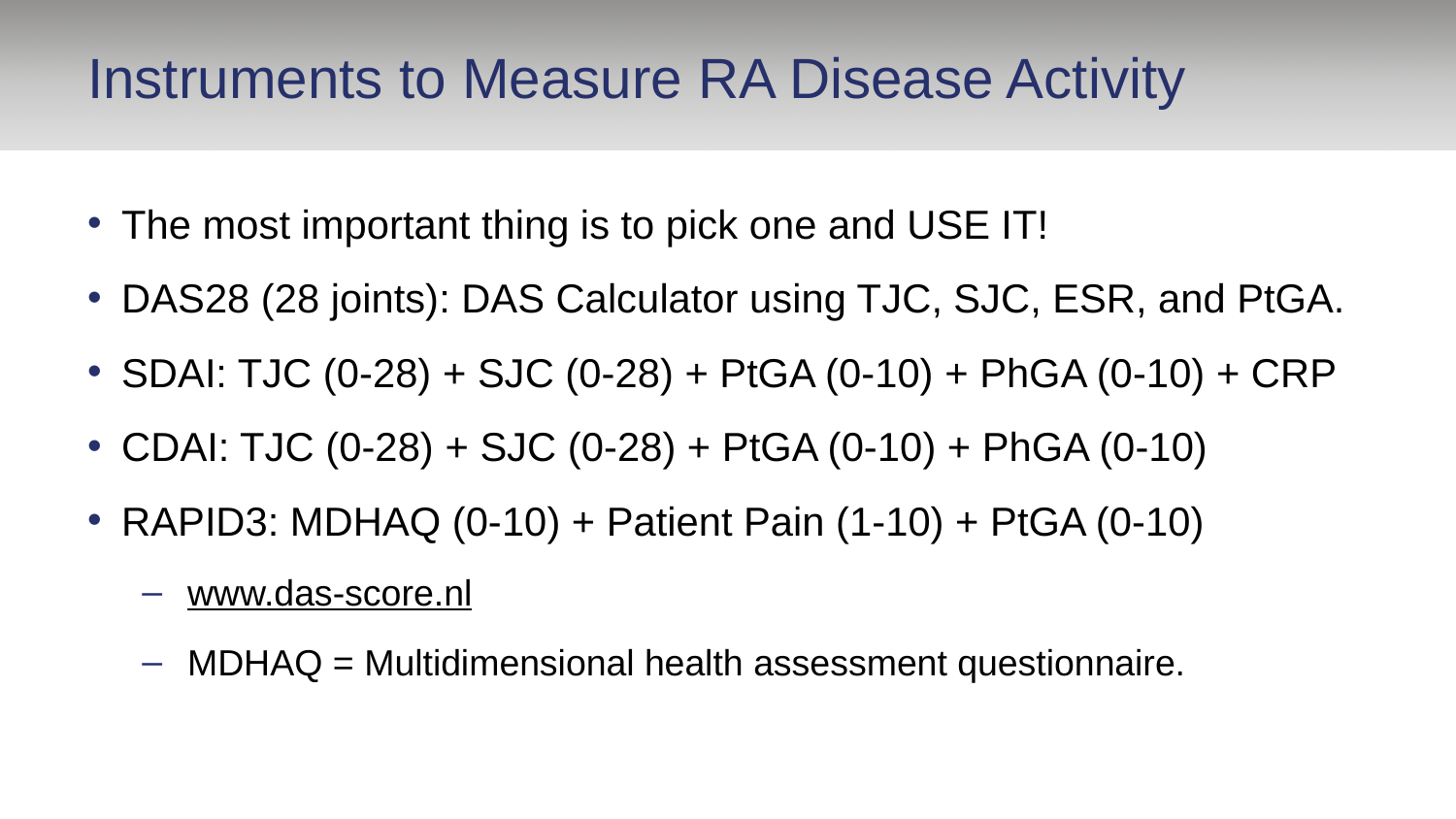

# Instruments to Measure RA Disease Activity
The most important thing is to pick one and USE IT!
DAS28 (28 joints): DAS Calculator using TJC, SJC, ESR, and PtGA.
SDAI: TJC (0-28) + SJC (0-28) + PtGA (0-10) + PhGA (0-10) + CRP
CDAI: TJC (0-28) + SJC (0-28) + PtGA (0-10) + PhGA (0-10)
RAPID3: MDHAQ (0-10) + Patient Pain (1-10) + PtGA (0-10)
www.das-score.nl
MDHAQ = Multidimensional health assessment questionnaire.